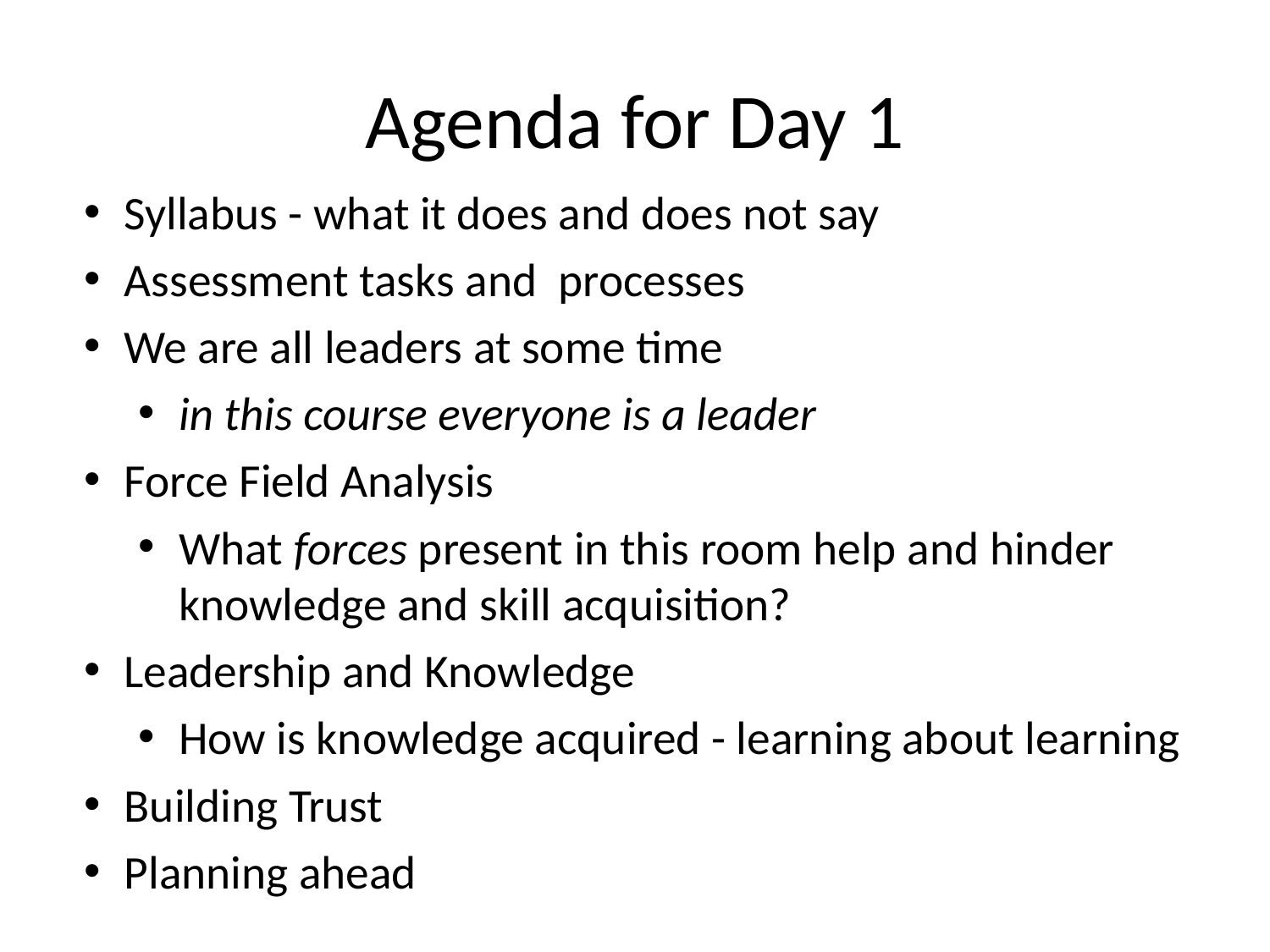

# Agenda for Day 1
Syllabus - what it does and does not say
Assessment tasks and  processes
We are all leaders at some time
in this course everyone is a leader
Force Field Analysis
What forces present in this room help and hinder knowledge and skill acquisition?
Leadership and Knowledge
How is knowledge acquired - learning about learning
Building Trust
Planning ahead